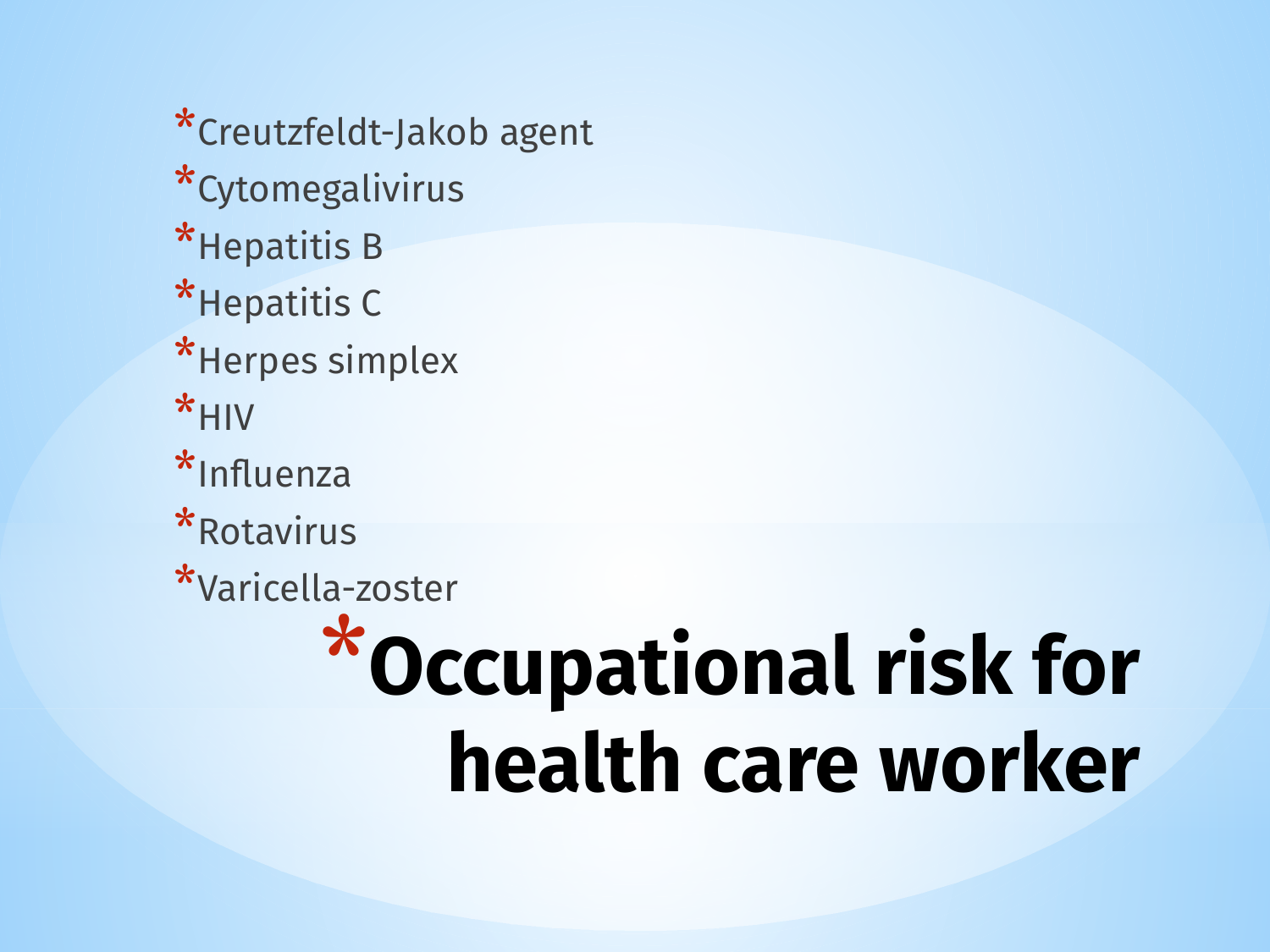

Creutzfeldt-Jakob agent
Cytomegalivirus
Hepatitis B
Hepatitis C
Herpes simplex
HIV
Influenza
Rotavirus
Varicella-zoster

# Occupational risk for health care worker